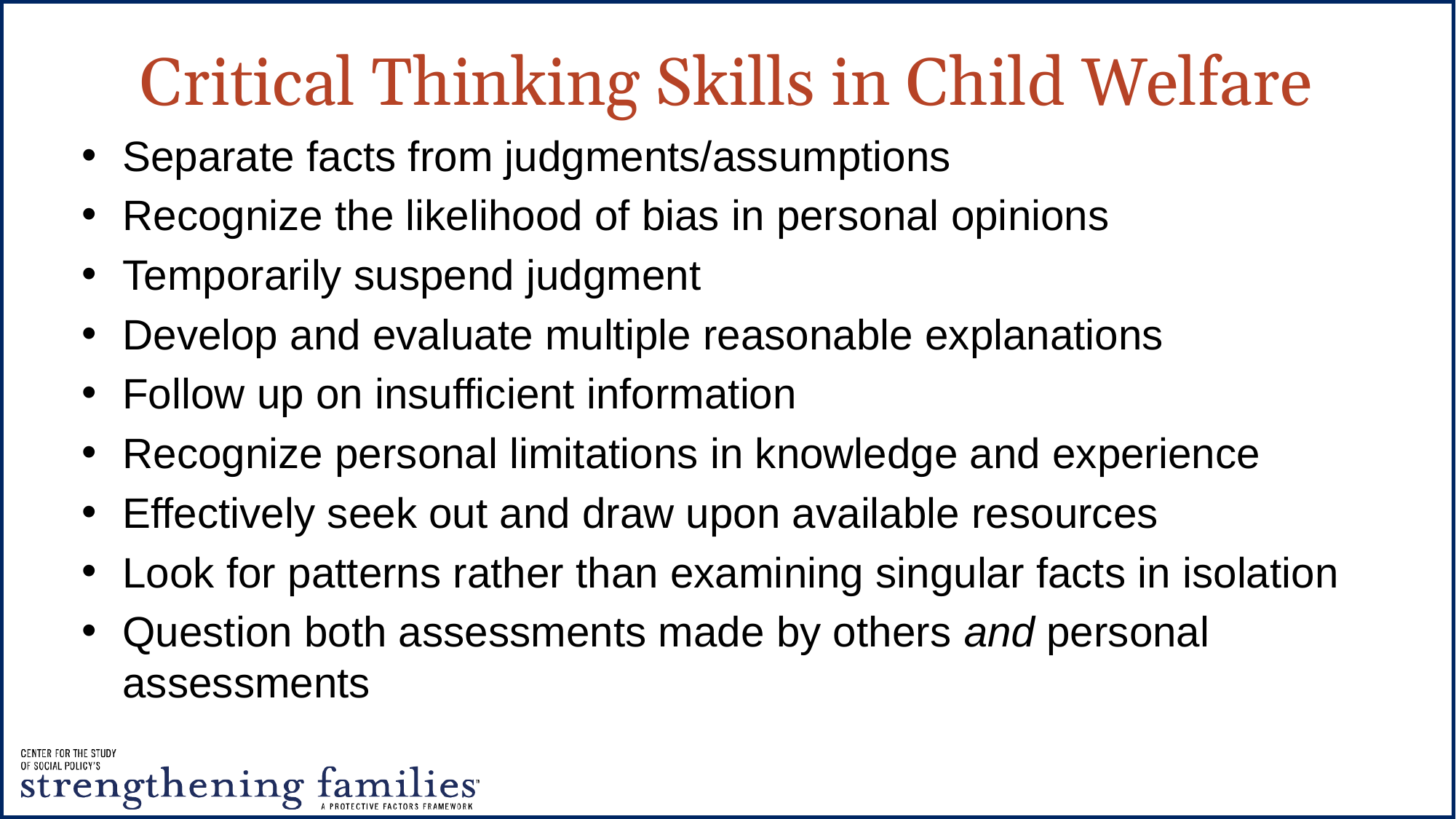

# Critical Thinking Skills in Child Welfare
Separate facts from judgments/assumptions
Recognize the likelihood of bias in personal opinions
Temporarily suspend judgment
Develop and evaluate multiple reasonable explanations
Follow up on insufficient information
Recognize personal limitations in knowledge and experience
Effectively seek out and draw upon available resources
Look for patterns rather than examining singular facts in isolation
Question both assessments made by others and personal assessments